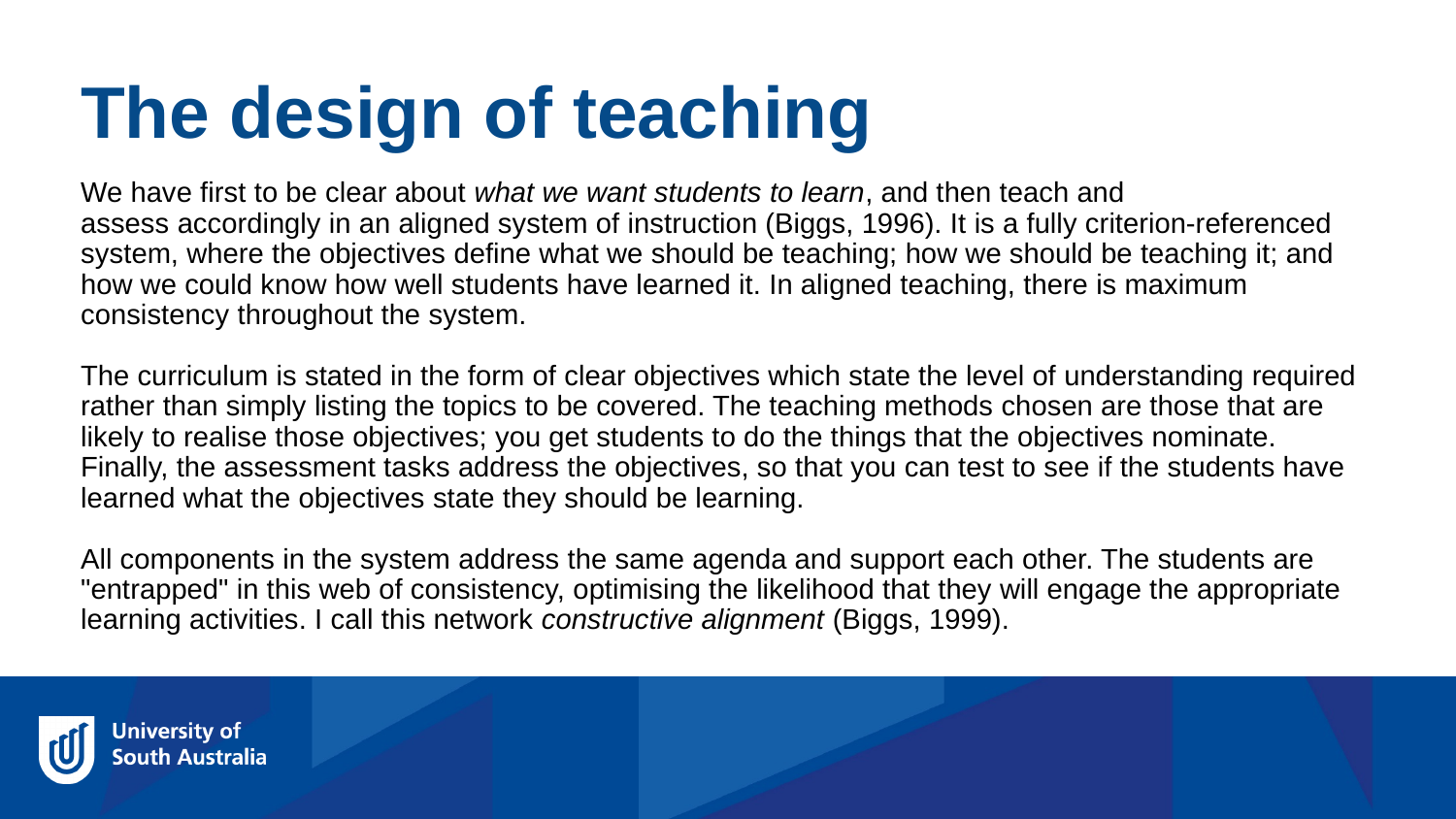

The design of teaching
We have first to be clear about what we want students to learn, and then teach and
assess accordingly in an aligned system of instruction (Biggs, 1996). It is a fully criterion-referenced system, where the objectives define what we should be teaching; how we should be teaching it; and how we could know how well students have learned it. In aligned teaching, there is maximum consistency throughout the system.

The curriculum is stated in the form of clear objectives which state the level of understanding required rather than simply listing the topics to be covered. The teaching methods chosen are those that are likely to realise those objectives; you get students to do the things that the objectives nominate. Finally, the assessment tasks address the objectives, so that you can test to see if the students have learned what the objectives state they should be learning.

All components in the system address the same agenda and support each other. The students are "entrapped" in this web of consistency, optimising the likelihood that they will engage the appropriate learning activities. I call this network constructive alignment (Biggs, 1999).